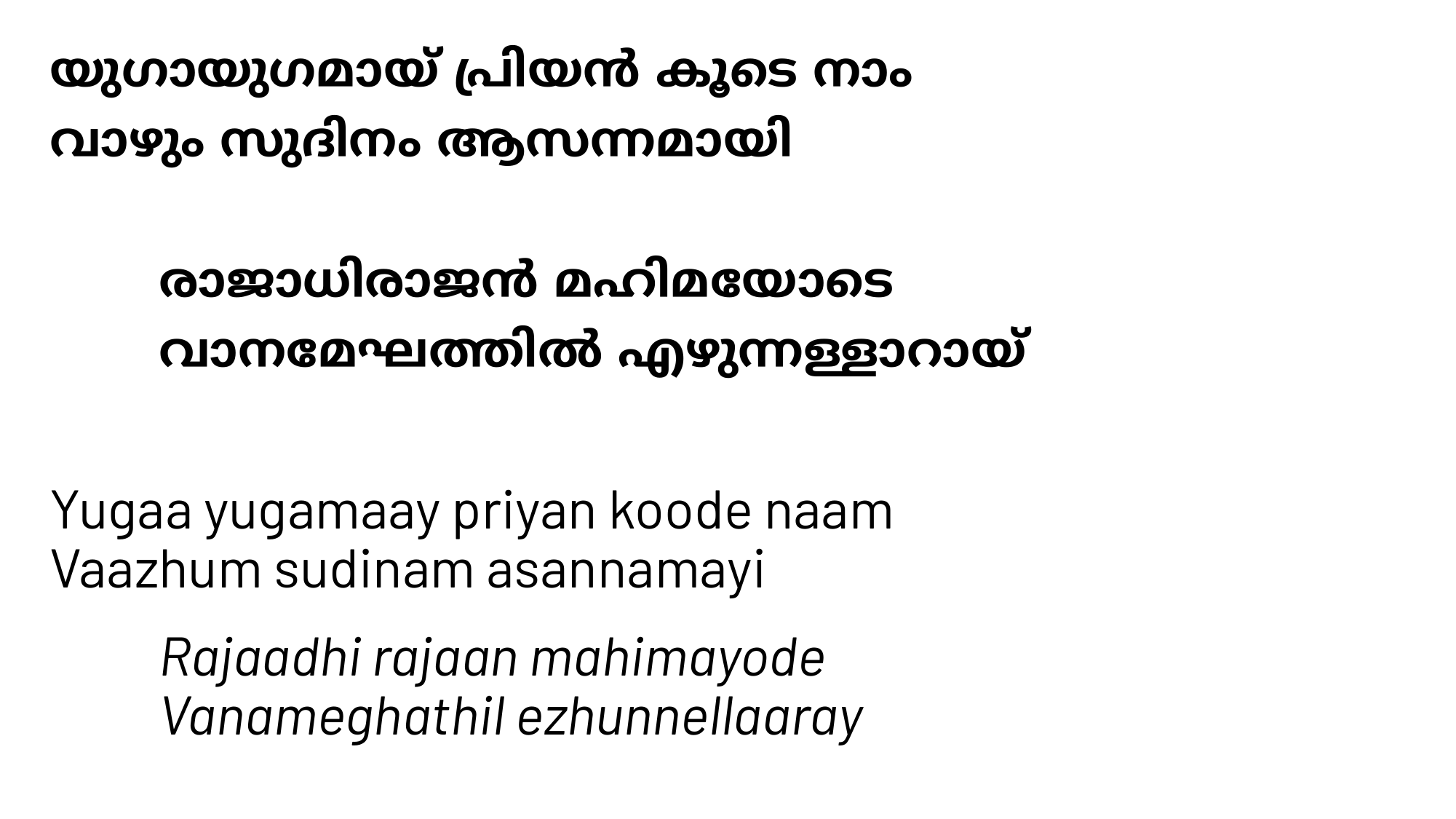

# യുഗായുഗമായ് പ്രിയന്‍ കൂടെ നാം വാഴും സുദിനം ആസന്നമായി രാജാധിരാജന്‍ മഹിമയോടെ വാനമേഘത്തില്‍ എഴുന്നള്ളാറായ്
Yugaa yugamaay priyan koode naam
Vaazhum sudinam asannamayi

	Rajaadhi rajaan mahimayode
	Vanameghathil ezhunnellaaray